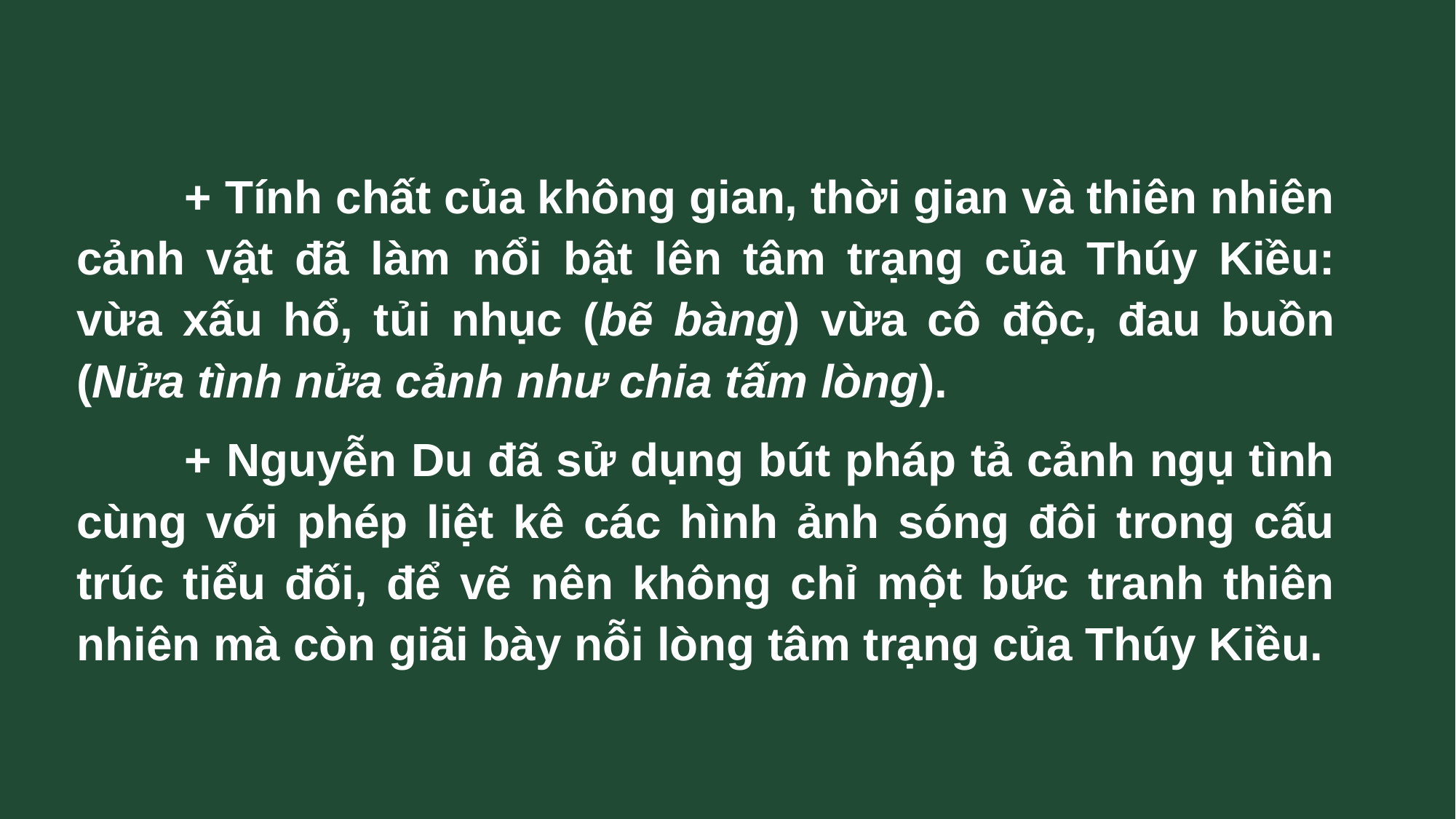

#

	+ Tính chất của không gian, thời gian và thiên nhiên cảnh vật đã làm nổi bật lên tâm trạng của Thúy Kiều: vừa xấu hổ, tủi nhục (bẽ bàng) vừa cô độc, đau buồn (Nửa tình nửa cảnh như chia tấm lòng).
	+ Nguyễn Du đã sử dụng bút pháp tả cảnh ngụ tình cùng với phép liệt kê các hình ảnh sóng đôi trong cấu trúc tiểu đối, để vẽ nên không chỉ một bức tranh thiên nhiên mà còn giãi bày nỗi lòng tâm trạng của Thúy Kiều.